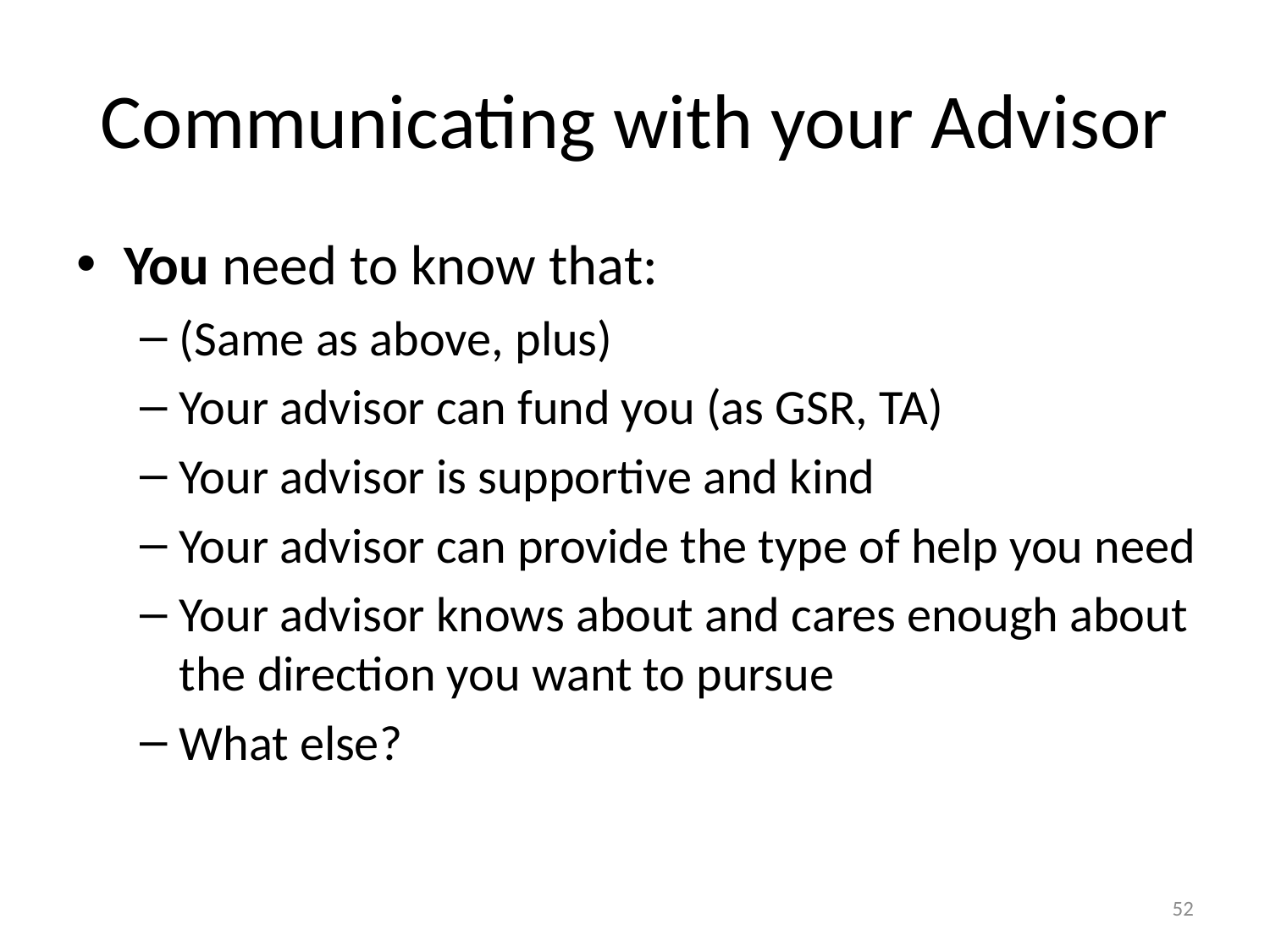

# Communicating with your Advisor
You need to know that:
(Same as above, plus)
Your advisor can fund you (as GSR, TA)
Your advisor is supportive and kind
Your advisor can provide the type of help you need
Your advisor knows about and cares enough about the direction you want to pursue
What else?
52